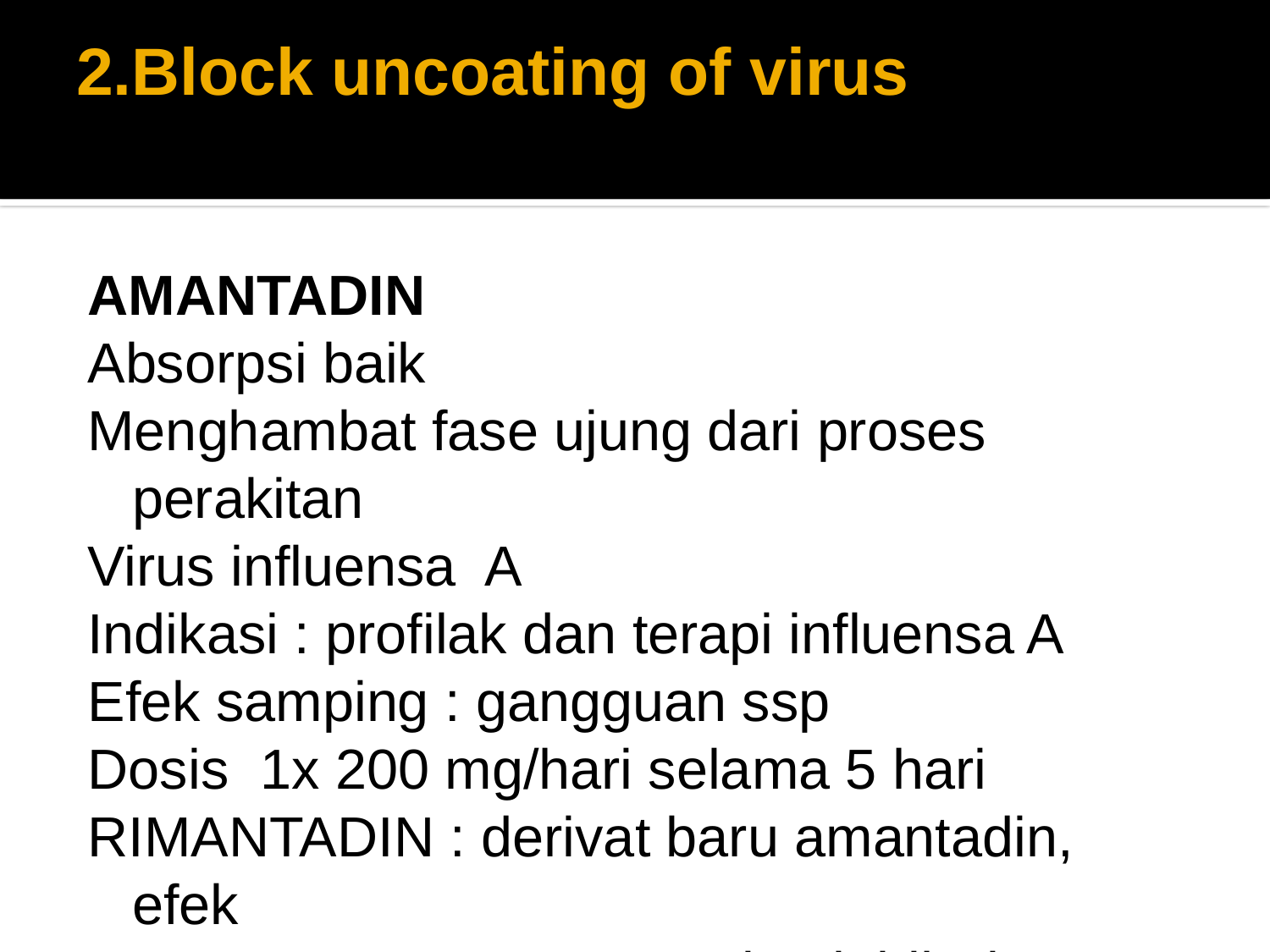

# 2.Block uncoating of virus
AMANTADIN
Absorpsi baik
Menghambat fase ujung dari proses perakitan
Virus influensa  A
Indikasi : profilak dan terapi influensa A
Efek samping : gangguan ssp
Dosis  1x 200 mg/hari selama 5 hari
RIMANTADIN : derivat baru amantadin, efek
                                 samping lebih ringan